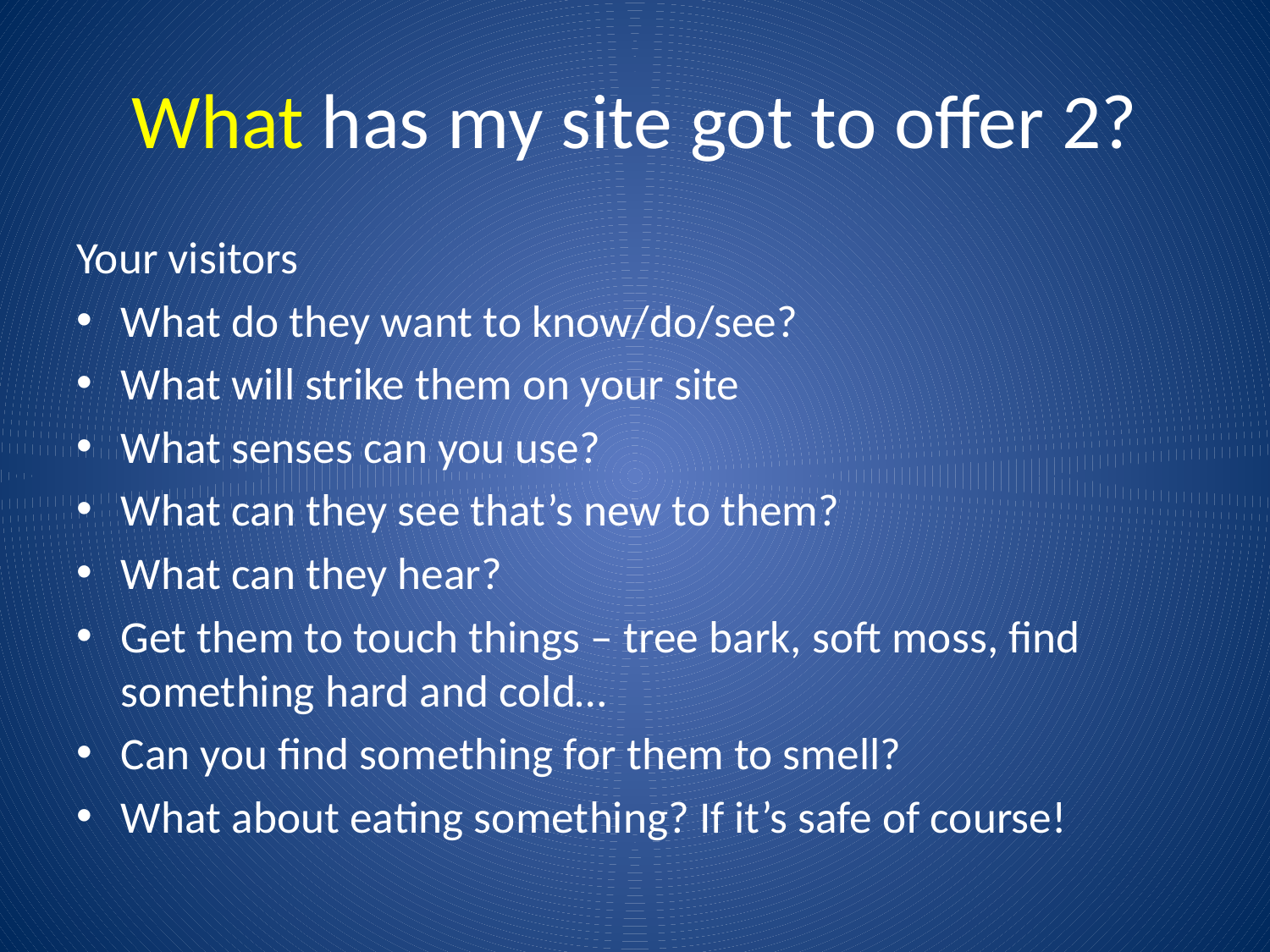

# What has my site got to offer 2?
Your visitors
What do they want to know/do/see?
What will strike them on your site
What senses can you use?
What can they see that’s new to them?
What can they hear?
Get them to touch things – tree bark, soft moss, find something hard and cold…
Can you find something for them to smell?
What about eating something? If it’s safe of course!